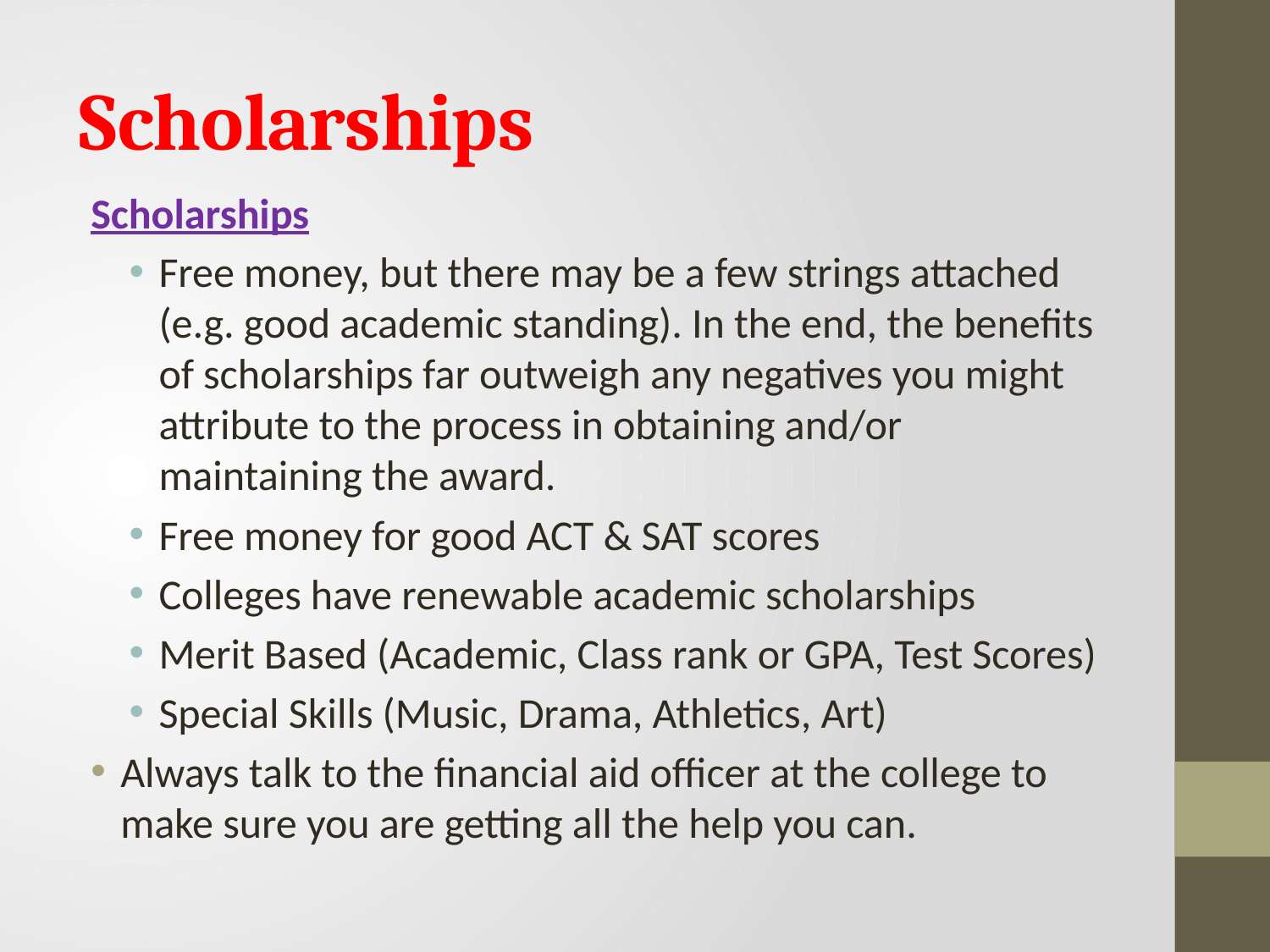

# Scholarships
Scholarships
Free money, but there may be a few strings attached (e.g. good academic standing). In the end, the benefits of scholarships far outweigh any negatives you might attribute to the process in obtaining and/or maintaining the award.
Free money for good ACT & SAT scores
Colleges have renewable academic scholarships
Merit Based (Academic, Class rank or GPA, Test Scores)
Special Skills (Music, Drama, Athletics, Art)
Always talk to the financial aid officer at the college to make sure you are getting all the help you can.